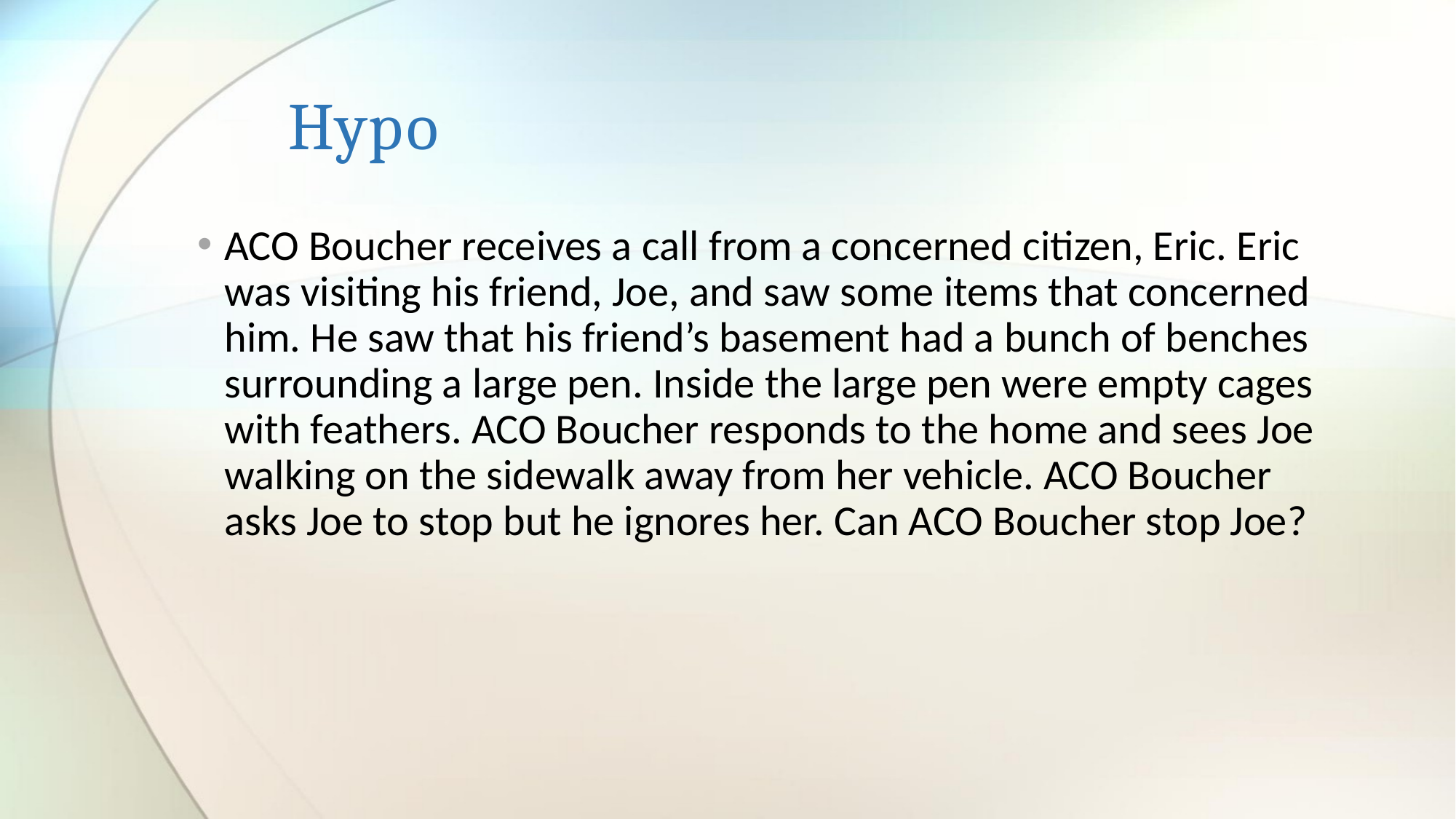

# Hypo
ACO Boucher receives a call from a concerned citizen, Eric. Eric was visiting his friend, Joe, and saw some items that concerned him. He saw that his friend’s basement had a bunch of benches surrounding a large pen. Inside the large pen were empty cages with feathers. ACO Boucher responds to the home and sees Joe walking on the sidewalk away from her vehicle. ACO Boucher asks Joe to stop but he ignores her. Can ACO Boucher stop Joe?